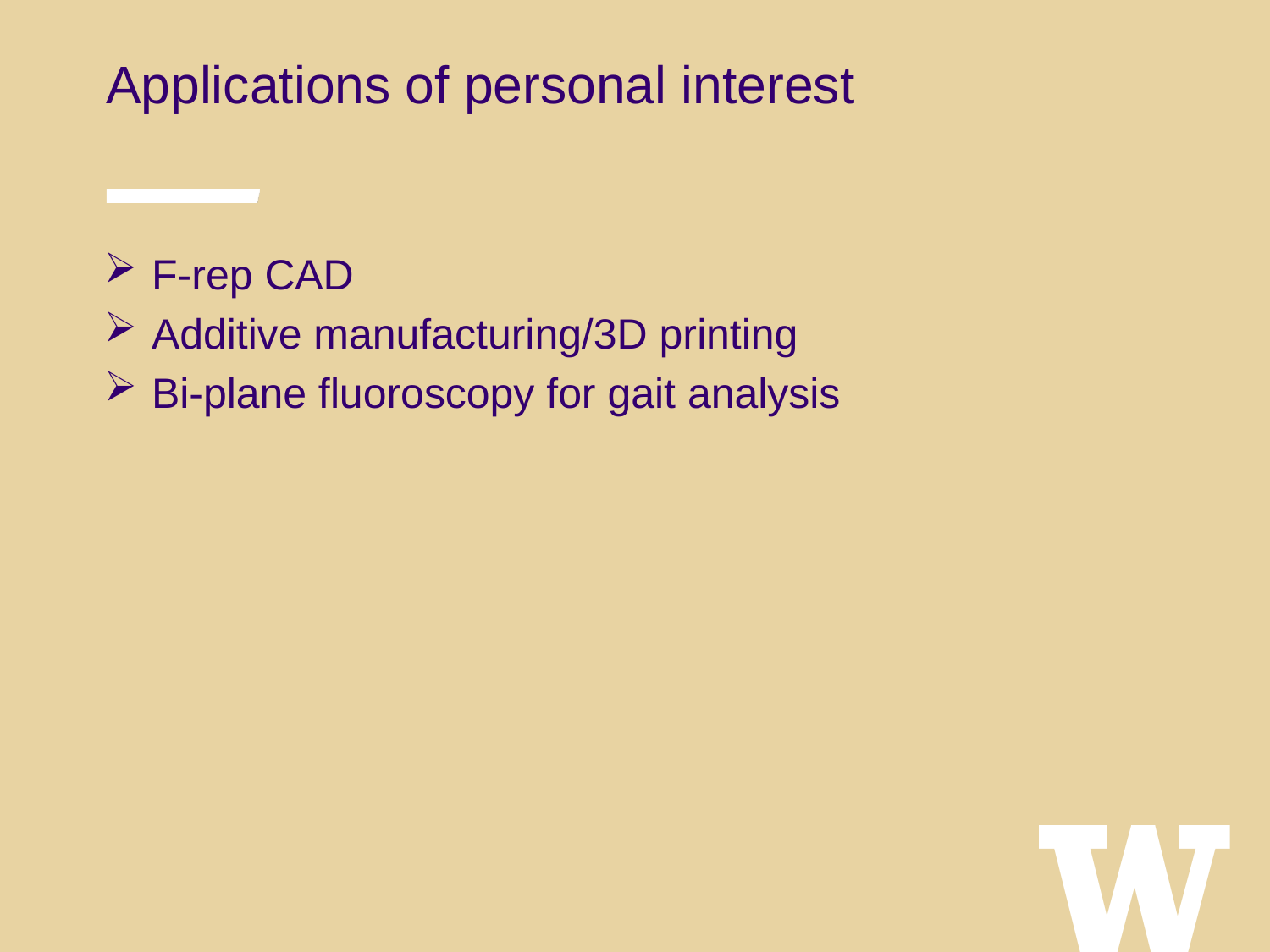

Applications of personal interest
F-rep CAD
Additive manufacturing/3D printing
Bi-plane fluoroscopy for gait analysis